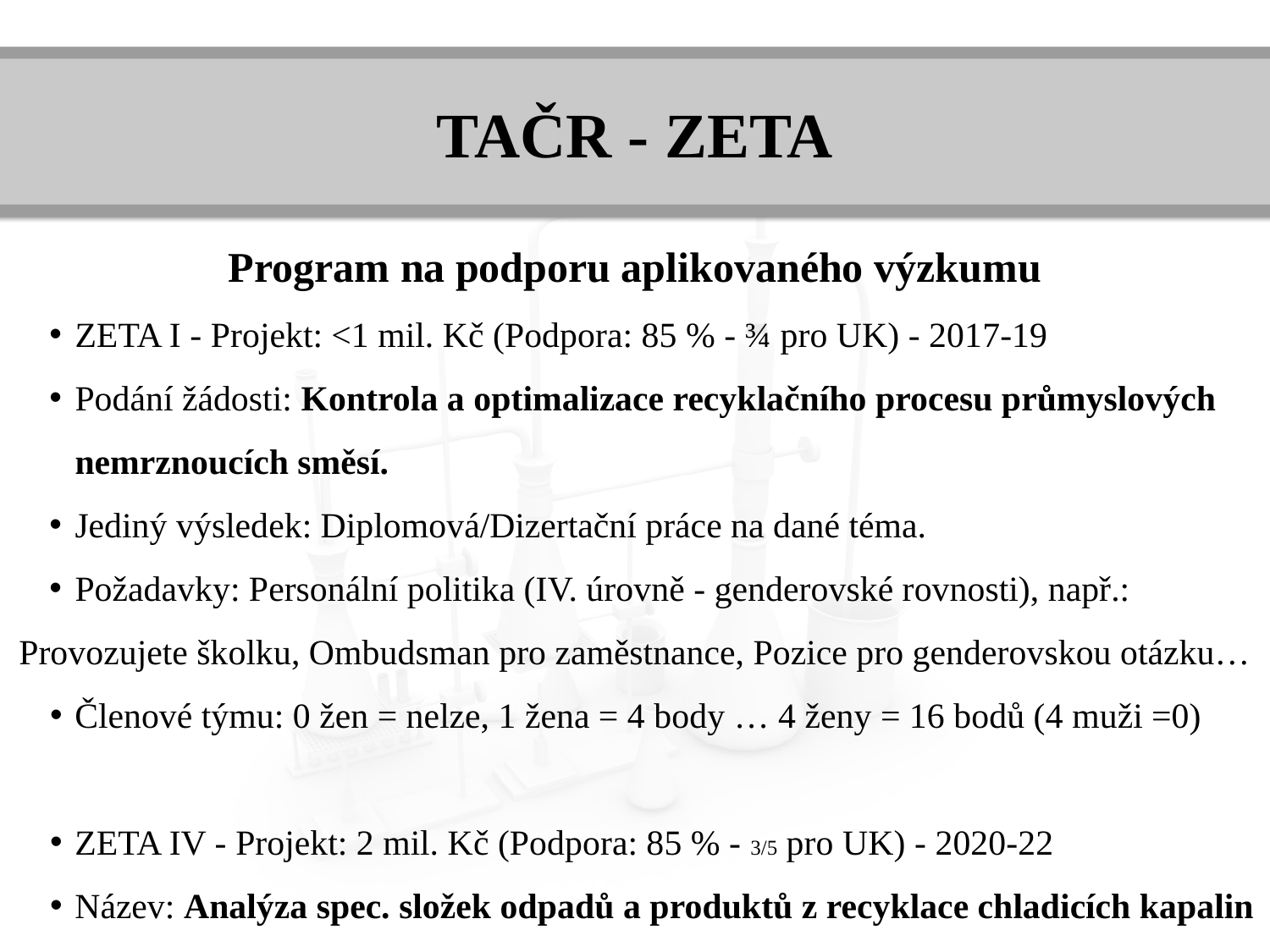

# TAČR - ZETA
Program na podporu aplikovaného výzkumu
ZETA I - Projekt: <1 mil. Kč (Podpora: 85 % - ¾ pro UK) - 2017-19
Podání žádosti: Kontrola a optimalizace recyklačního procesu průmyslových nemrznoucích směsí.
Jediný výsledek: Diplomová/Dizertační práce na dané téma.
Požadavky: Personální politika (IV. úrovně - genderovské rovnosti), např.:
Provozujete školku, Ombudsman pro zaměstnance, Pozice pro genderovskou otázku…
Členové týmu: 0 žen = nelze, 1 žena = 4 body … 4 ženy = 16 bodů (4 muži =0)

ZETA IV - Projekt: 2 mil. Kč (Podpora: 85 % - 3/5 pro UK) - 2020-22
Název: Analýza spec. složek odpadů a produktů z recyklace chladicích kapalin